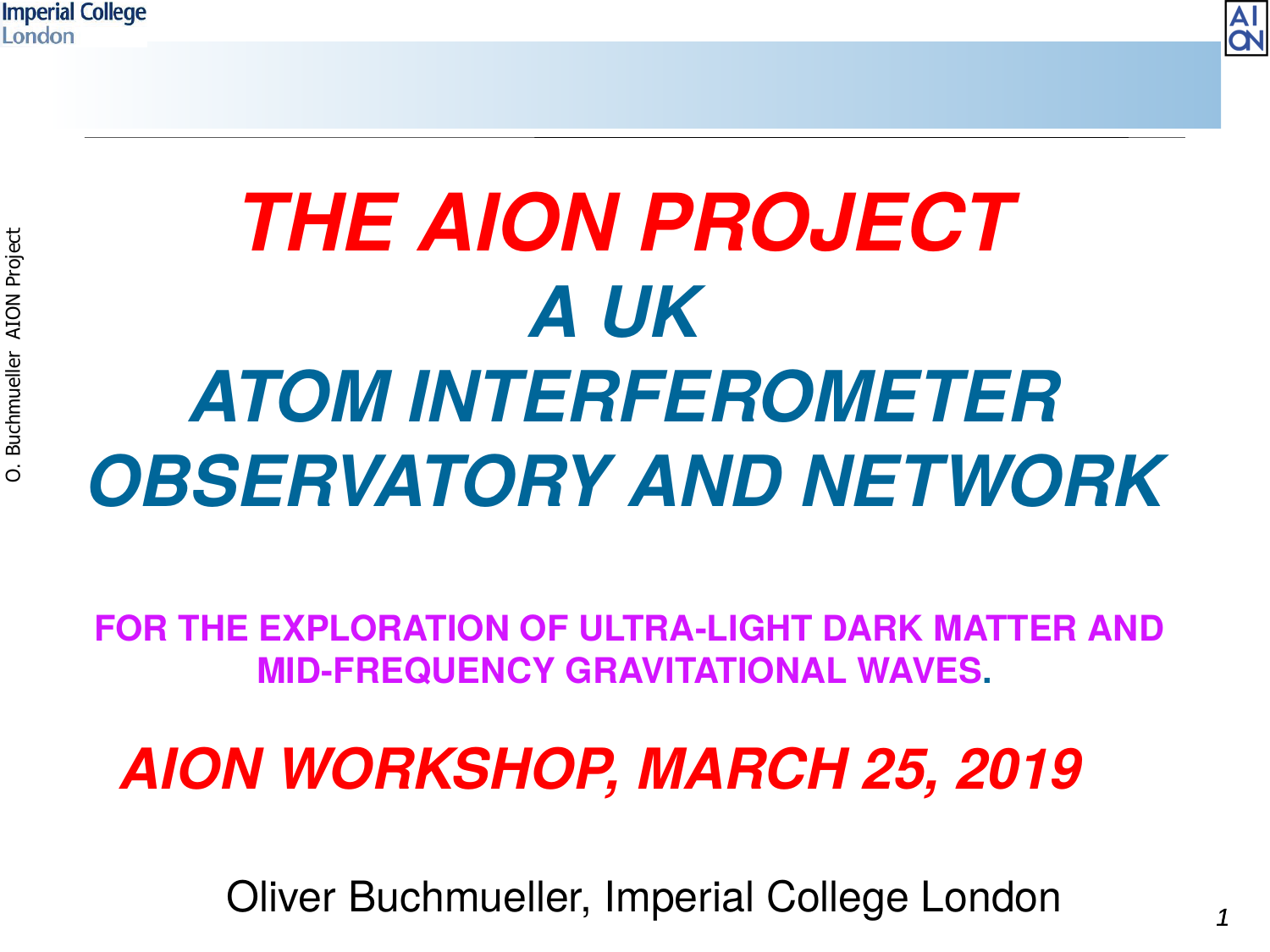

# THE AION Project A UK Atom Interferometer Observatory and Network for the exploration of Ultra-Light Dark Matter and Mid-Frequency Gravitational Waves. AION Workshop, march 25, 2019
Oliver Buchmueller, Imperial College London